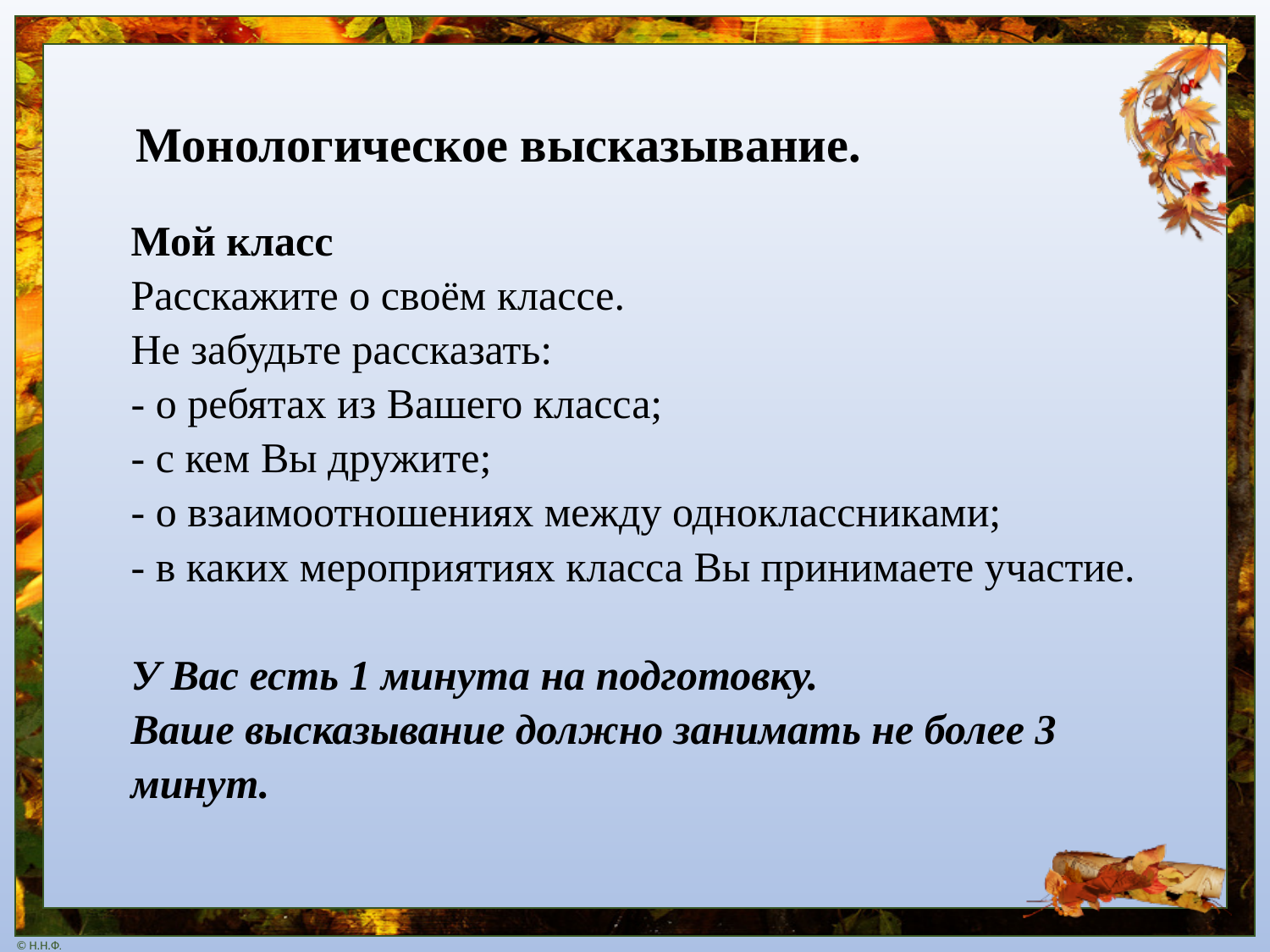

Монологическое высказывание.

Мой класс
Расскажите о своём классе.
Не забудьте рассказать:
- о ребятах из Вашего класса;
- с кем Вы дружите;
- о взаимоотношениях между одноклассниками;
- в каких мероприятиях класса Вы принимаете участие.

У Вас есть 1 минута на подготовку.
Ваше высказывание должно занимать не более 3 минут.